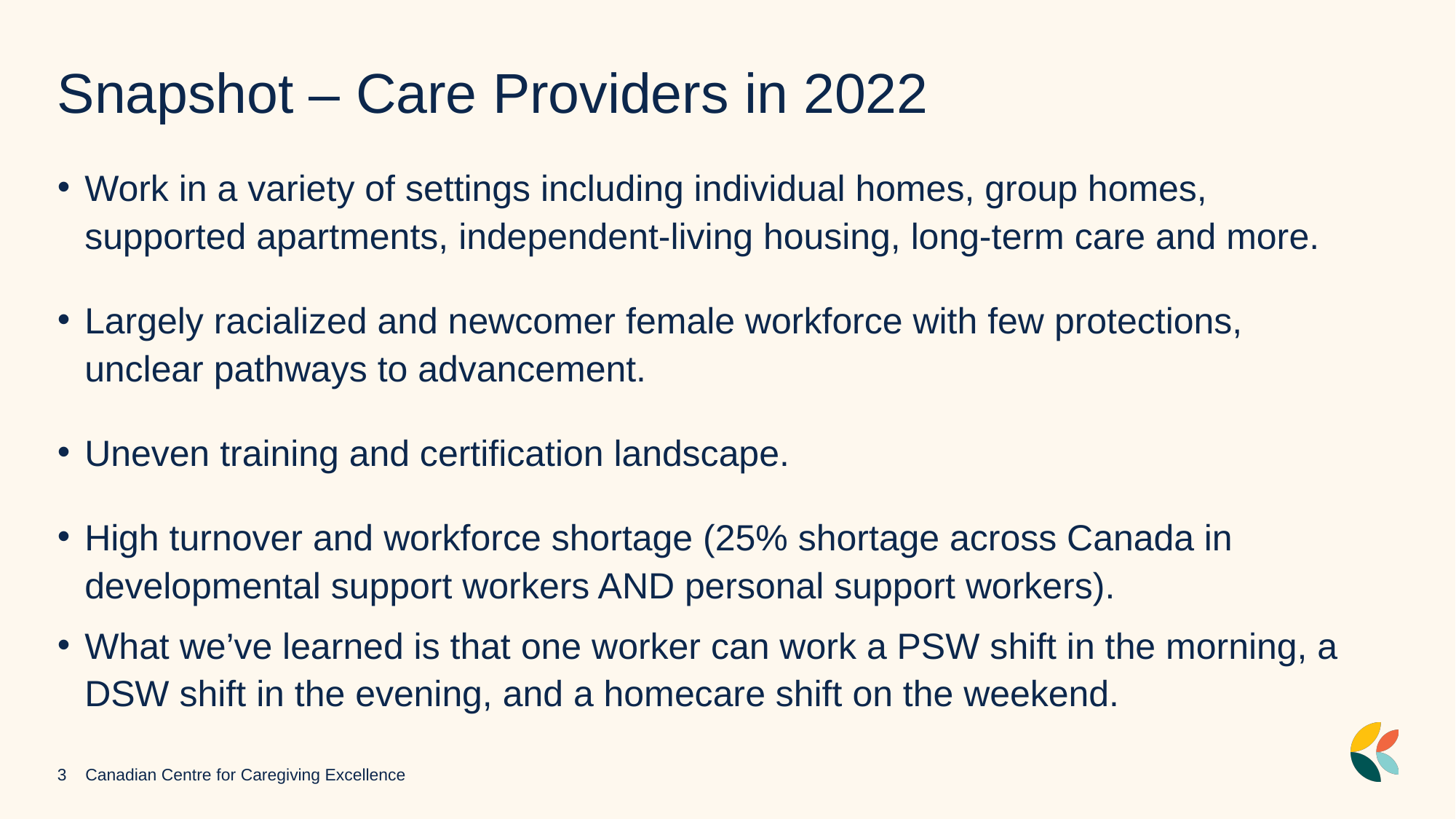

# Snapshot – Care Providers in 2022
Work in a variety of settings including individual homes, group homes, supported apartments, independent-living housing, long-term care and more.
Largely racialized and newcomer female workforce with few protections, unclear pathways to advancement.
Uneven training and certification landscape.
High turnover and workforce shortage (25% shortage across Canada in developmental support workers AND personal support workers).
What we’ve learned is that one worker can work a PSW shift in the morning, a DSW shift in the evening, and a homecare shift on the weekend.